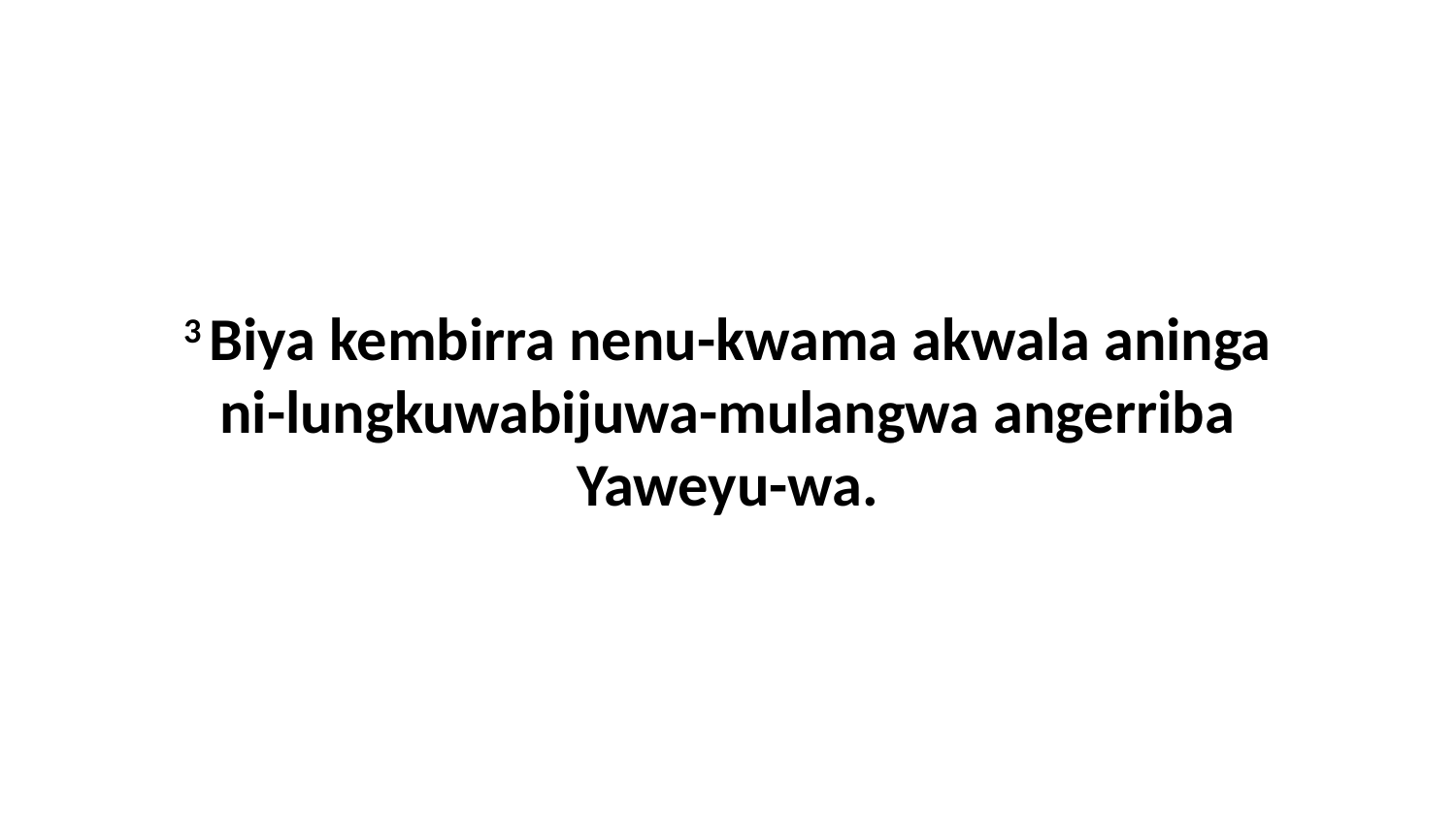

3 Biya kembirra nenu-kwama akwala aninga ni-lungkuwabijuwa-mulangwa angerriba Yaweyu-wa.